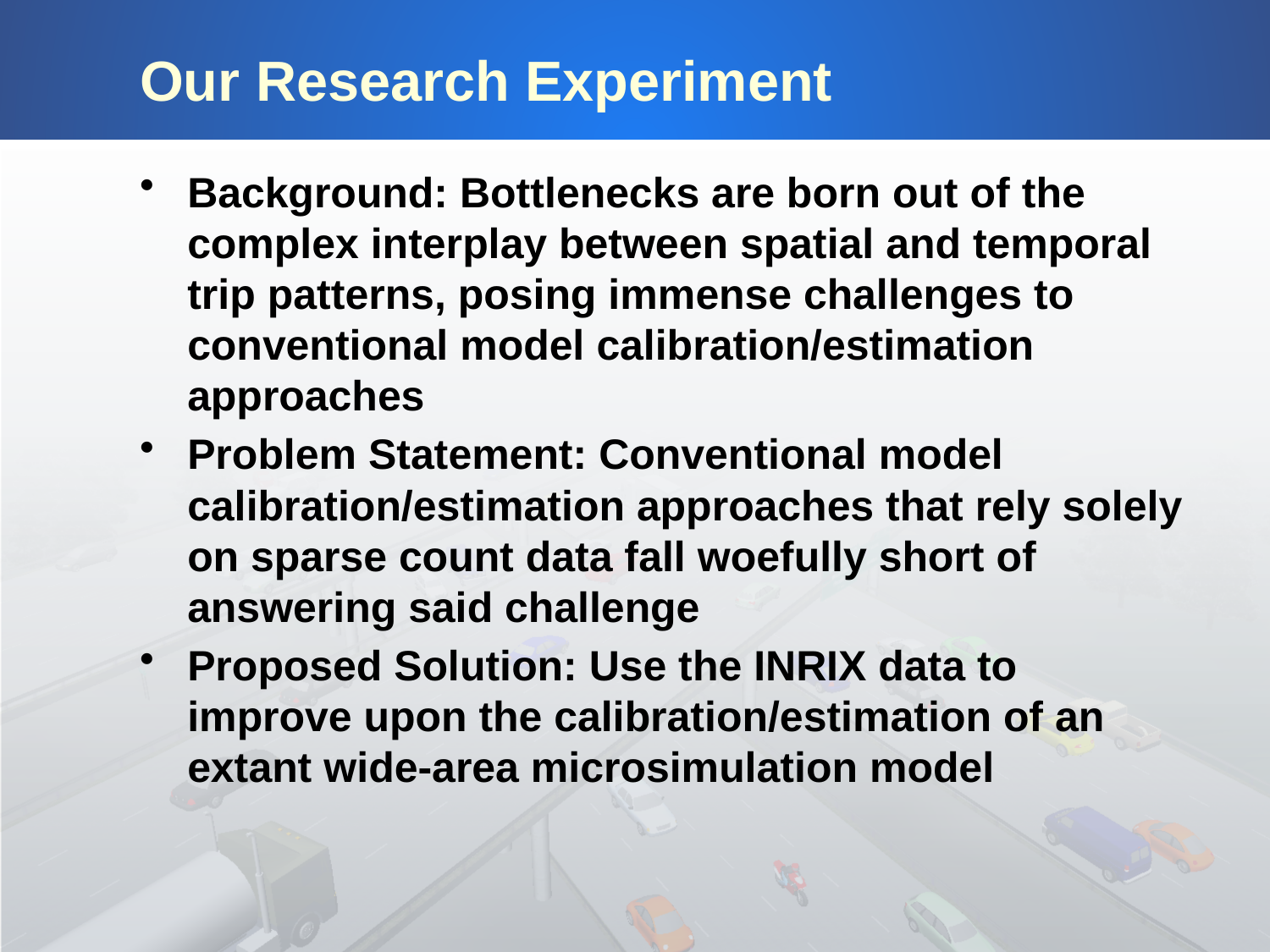

# Our Research Experiment
Background: Bottlenecks are born out of the complex interplay between spatial and temporal trip patterns, posing immense challenges to conventional model calibration/estimation approaches
Problem Statement: Conventional model calibration/estimation approaches that rely solely on sparse count data fall woefully short of answering said challenge
Proposed Solution: Use the INRIX data to improve upon the calibration/estimation of an extant wide-area microsimulation model